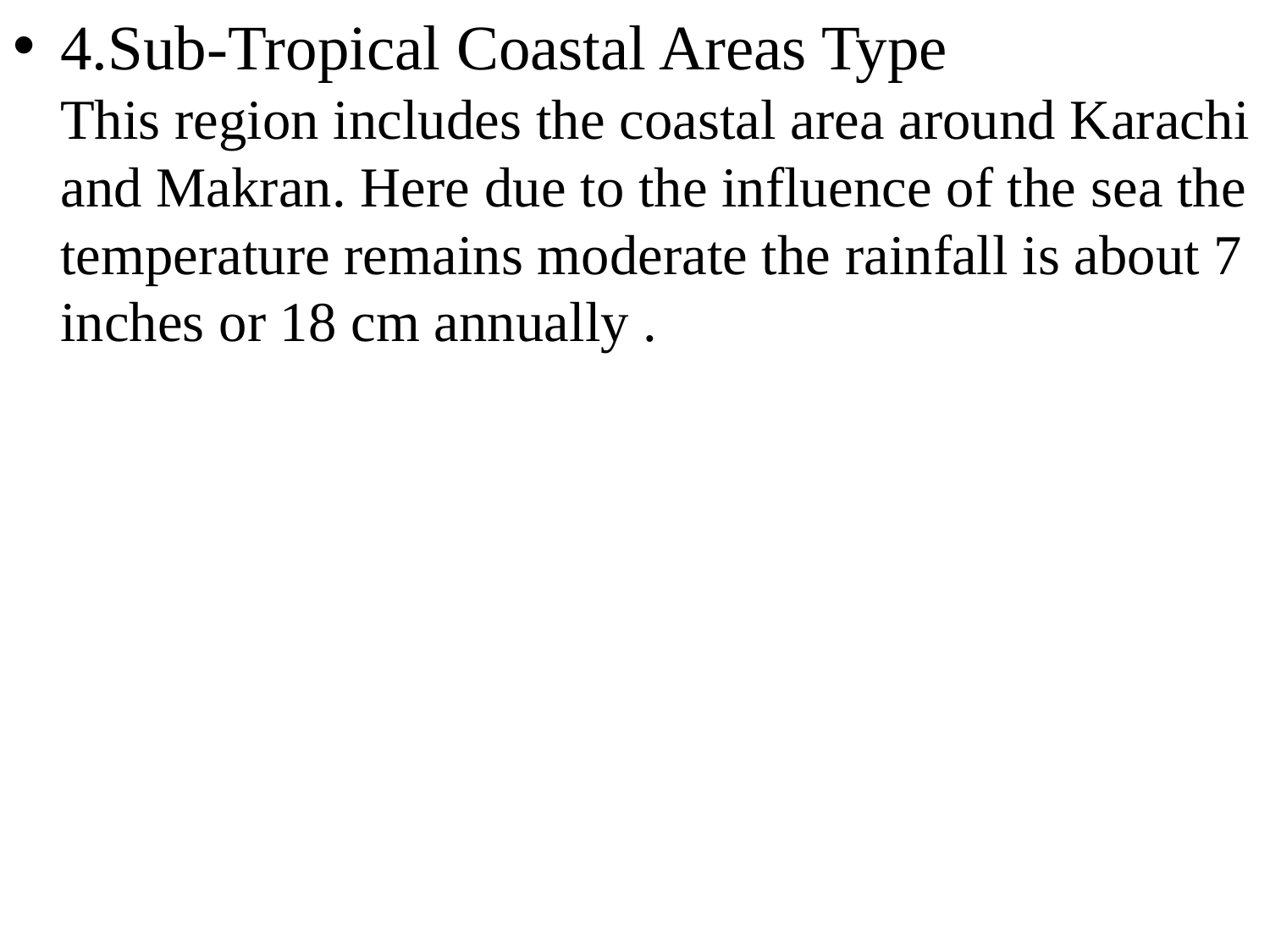

4.Sub-Tropical Coastal Areas Type
This region includes the coastal area around Karachi and Makran. Here due to the influence of the sea the temperature remains moderate the rainfall is about 7 inches or 18 cm annually .